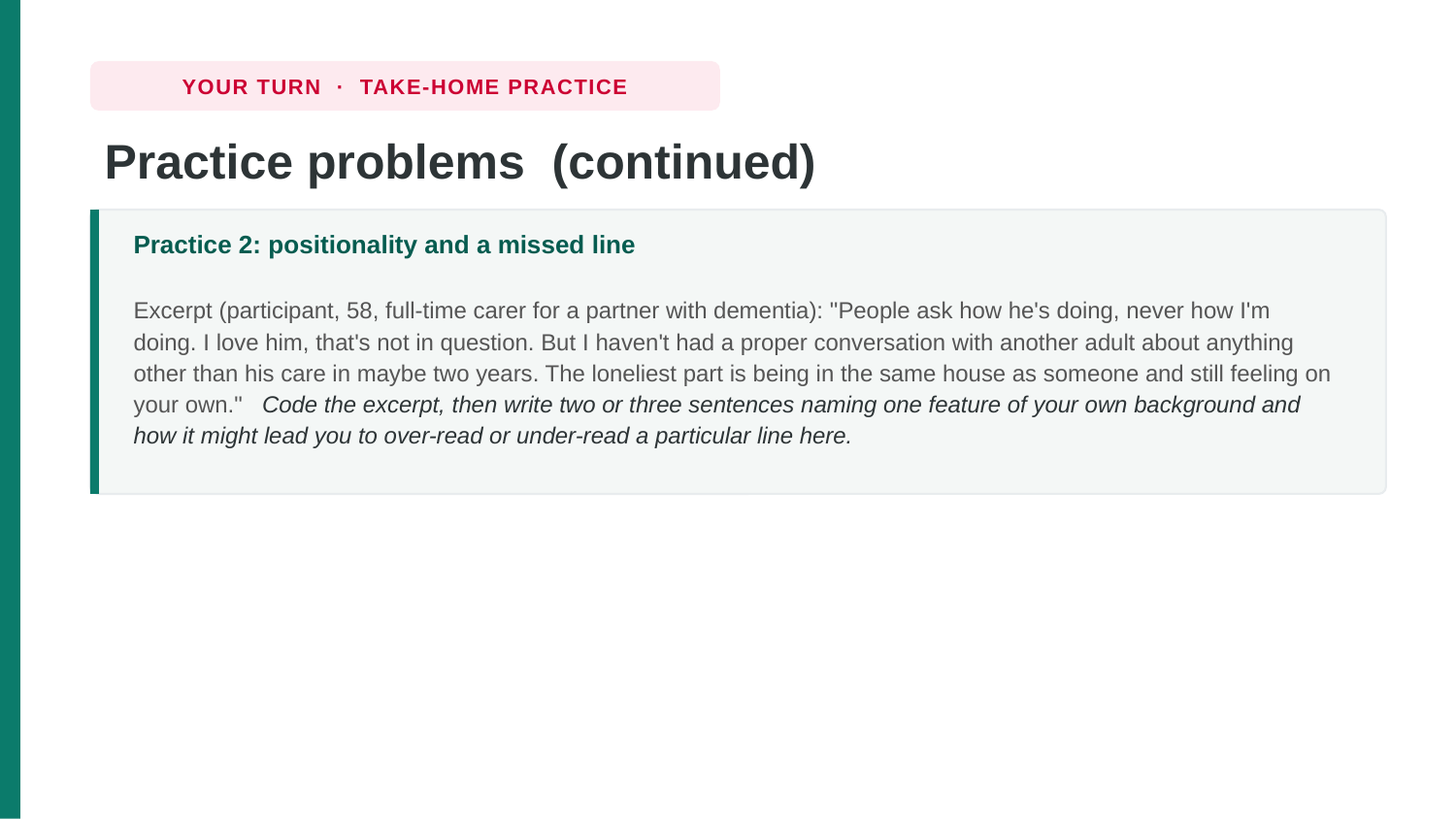

YOUR TURN  ·  TAKE-HOME PRACTICE
Practice problems  (continued)

Practice 2: positionality and a missed line

Excerpt (participant, 58, full-time carer for a partner with dementia): "People ask how he's doing, never how I'm doing. I love him, that's not in question. But I haven't had a proper conversation with another adult about anything other than his care in maybe two years. The loneliest part is being in the same house as someone and still feeling on your own."   Code the excerpt, then write two or three sentences naming one feature of your own background and how it might lead you to over-read or under-read a particular line here.